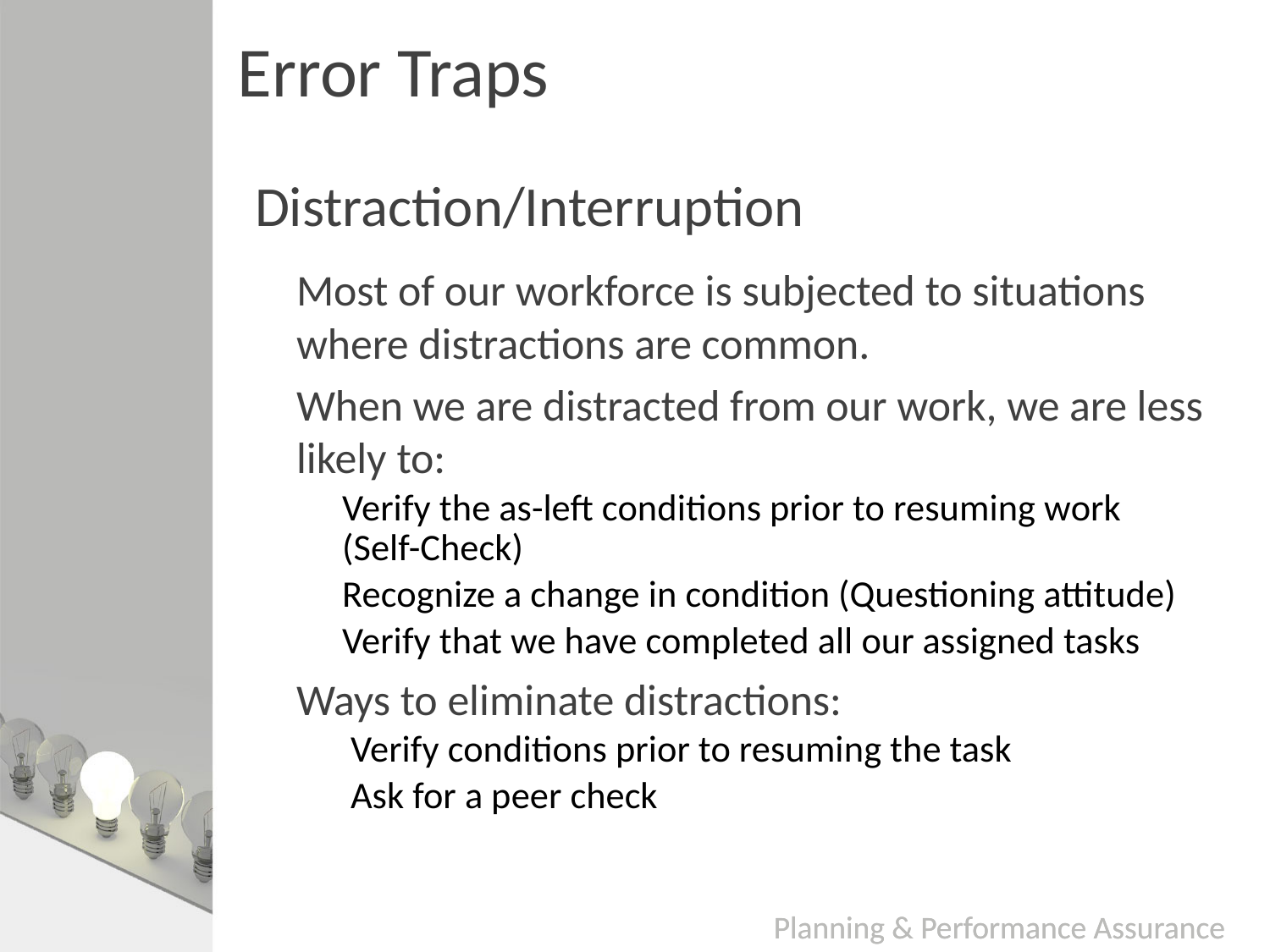

# Error Traps
Distraction/Interruption
Most of our workforce is subjected to situations where distractions are common.
When we are distracted from our work, we are less likely to:
Verify the as-left conditions prior to resuming work (Self-Check)
Recognize a change in condition (Questioning attitude)
Verify that we have completed all our assigned tasks
Ways to eliminate distractions:
 Verify conditions prior to resuming the task
 Ask for a peer check